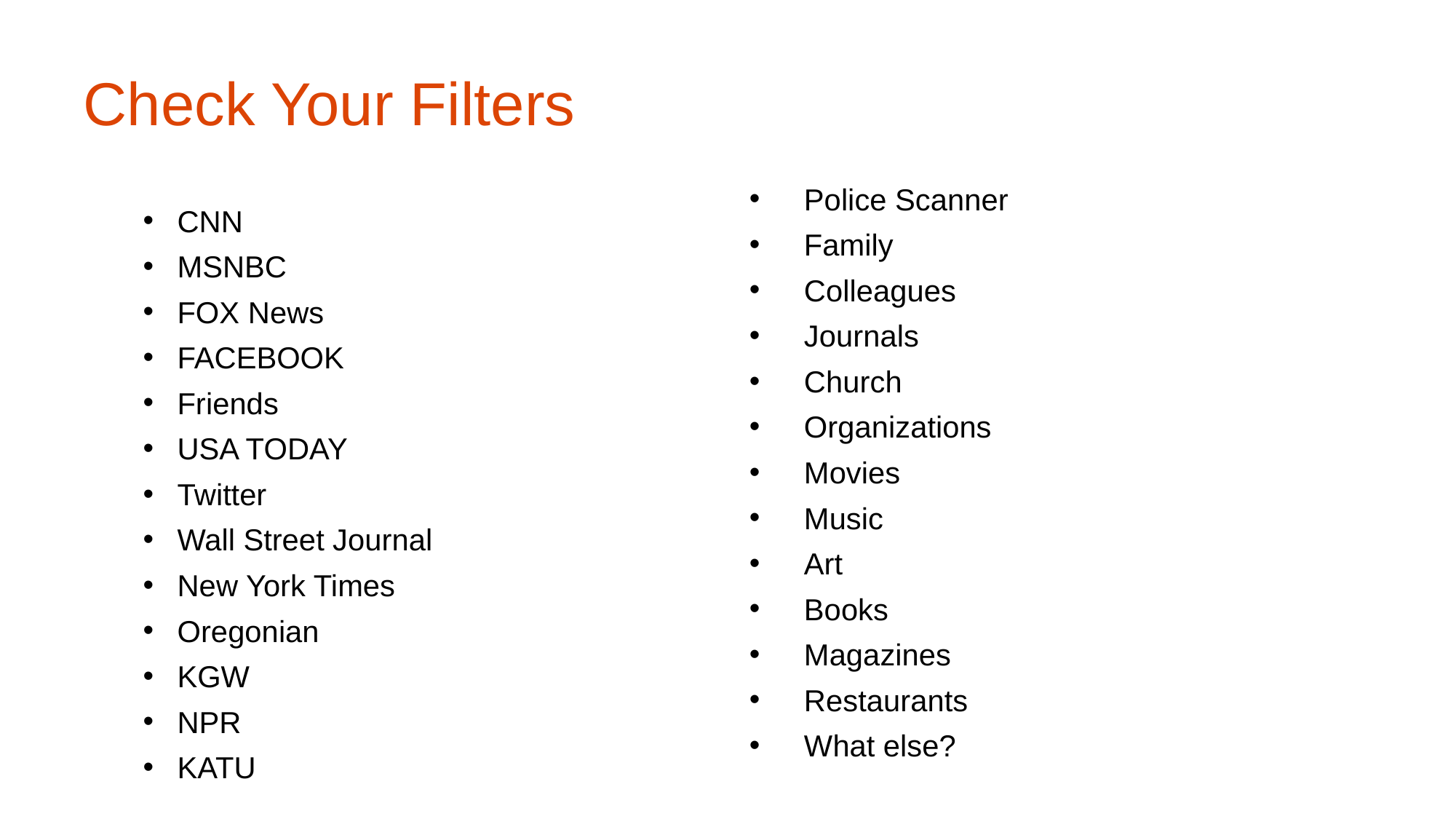

# Check Your Filters
Police Scanner
Family
Colleagues
Journals
Church
Organizations
Movies
Music
Art
Books
Magazines
Restaurants
What else?

CNN
MSNBC
FOX News
FACEBOOK
Friends
USA TODAY
Twitter
Wall Street Journal
New York Times
Oregonian
KGW
NPR
KATU